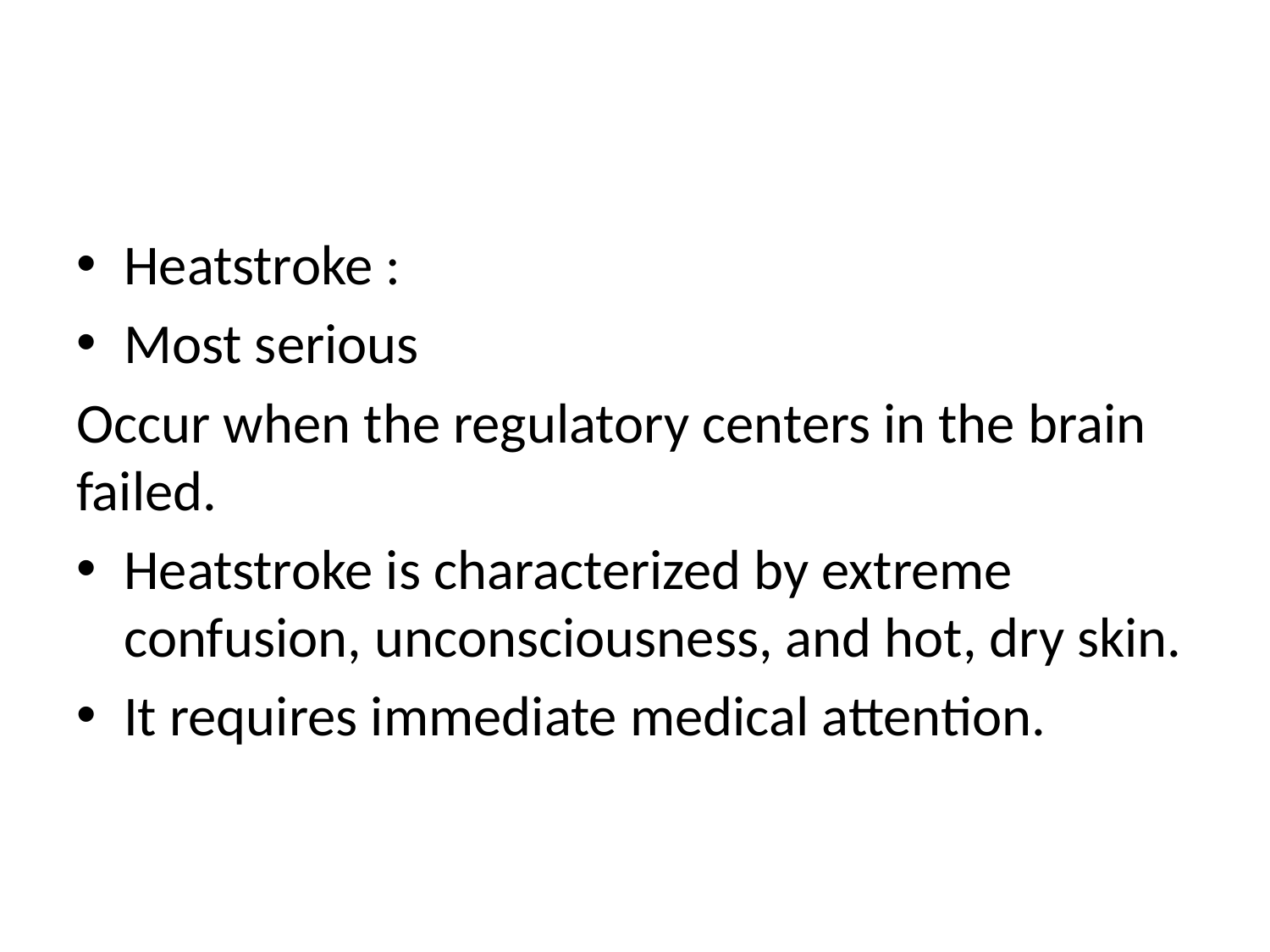

#
Heatstroke :
Most serious
Occur when the regulatory centers in the brain failed.
Heatstroke is characterized by extreme confusion, unconsciousness, and hot, dry skin.
It requires immediate medical attention.